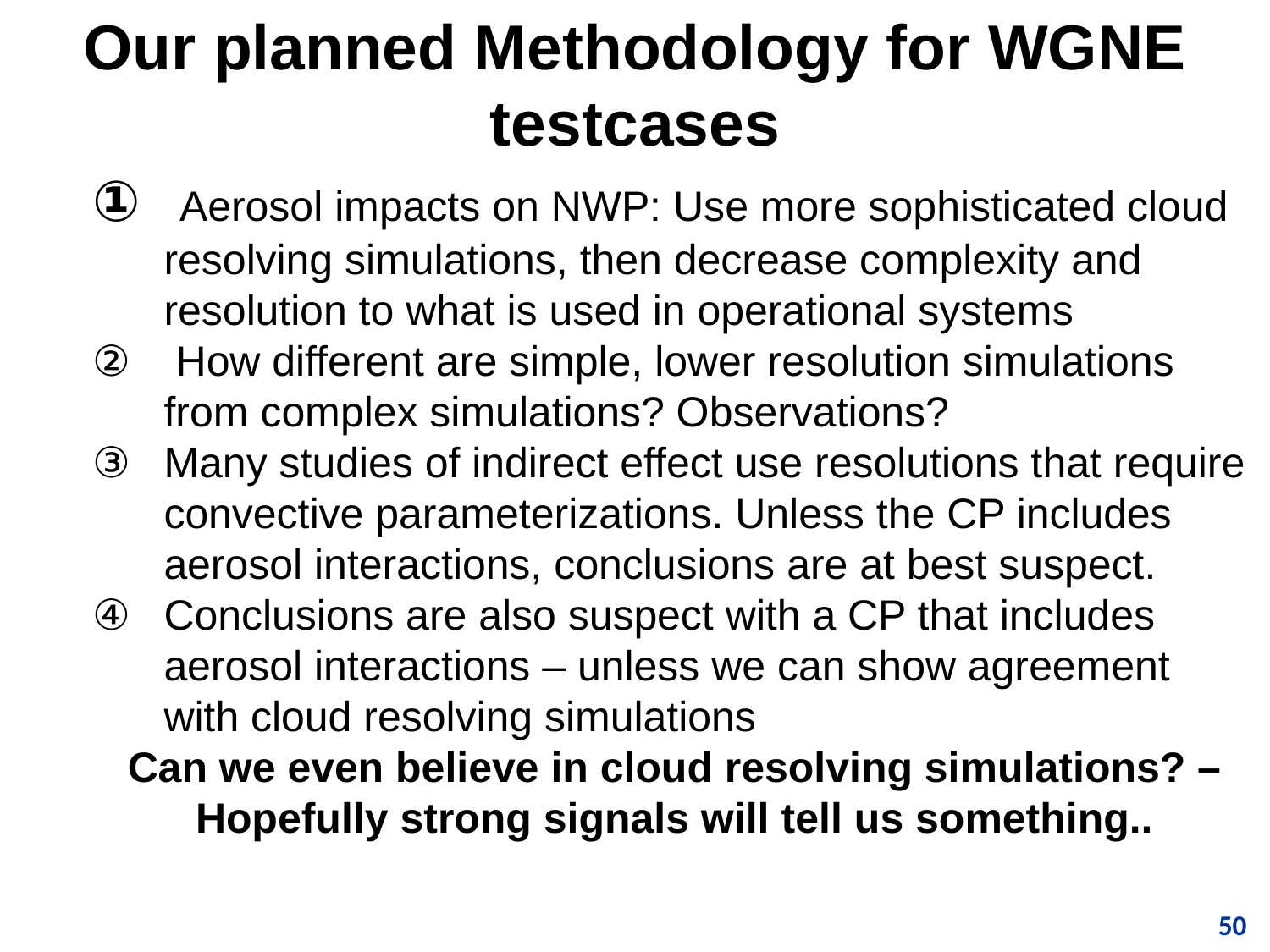

Our planned Methodology for WGNE testcases
 Aerosol impacts on NWP: Use more sophisticated cloud resolving simulations, then decrease complexity and resolution to what is used in operational systems
 How different are simple, lower resolution simulations from complex simulations? Observations?
Many studies of indirect effect use resolutions that require convective parameterizations. Unless the CP includes aerosol interactions, conclusions are at best suspect.
Conclusions are also suspect with a CP that includes aerosol interactions – unless we can show agreement with cloud resolving simulations
Can we even believe in cloud resolving simulations? – Hopefully strong signals will tell us something..

50